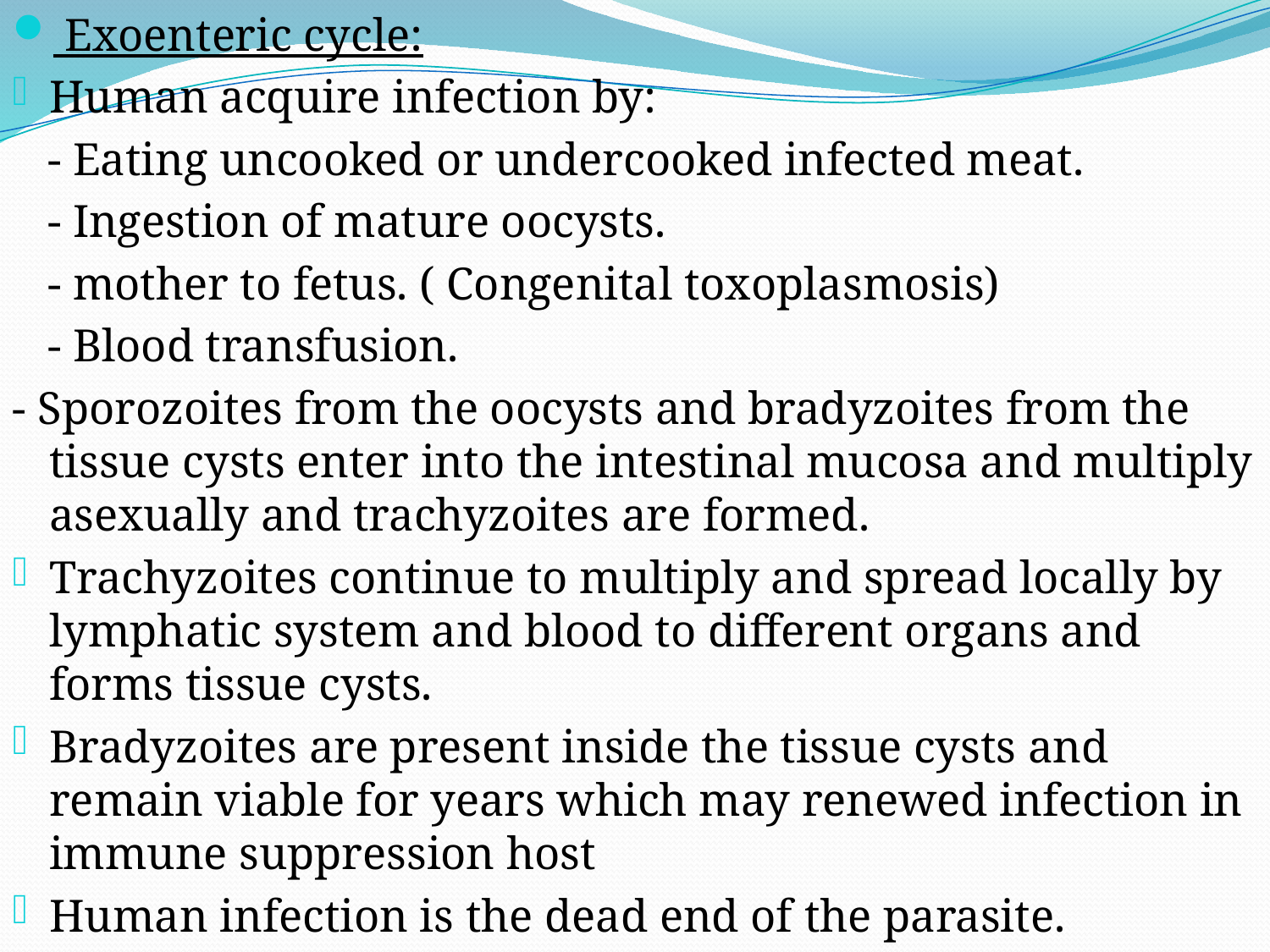

Exoenteric cycle:
Human acquire infection by:
   - Eating uncooked or undercooked infected meat.
   - Ingestion of mature oocysts.
   - mother to fetus. ( Congenital toxoplasmosis)
   - Blood transfusion.
- Sporozoites from the oocysts and bradyzoites from the tissue cysts enter into the intestinal mucosa and multiply asexually and trachyzoites are formed.
Trachyzoites continue to multiply and spread locally by lymphatic system and blood to different organs and forms tissue cysts.
Bradyzoites are present inside the tissue cysts and remain viable for years which may renewed infection in immune suppression host
Human infection is the dead end of the parasite.